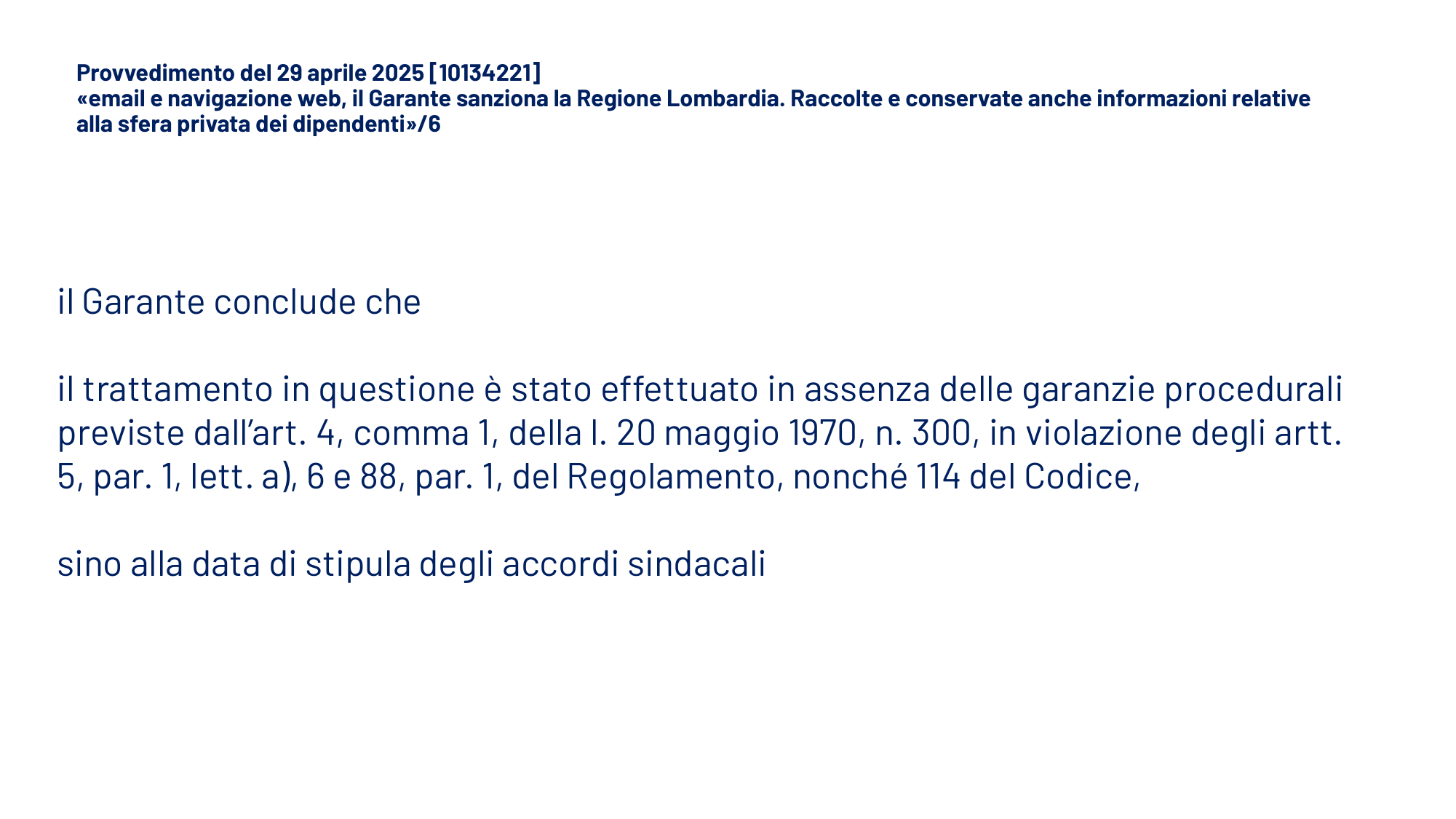

# Provvedimento del 29 aprile 2025 [10134221] «email e navigazione web, il Garante sanziona la Regione Lombardia. Raccolte e conservate anche informazioni relative alla sfera privata dei dipendenti»/6

il Garante conclude che

il trattamento in questione è stato effettuato in assenza delle garanzie procedurali previste dall’art. 4, comma 1, della l. 20 maggio 1970, n. 300, in violazione degli artt. 5, par. 1, lett. a), 6 e 88, par. 1, del Regolamento, nonché 114 del Codice,

sino alla data di stipula degli accordi sindacali